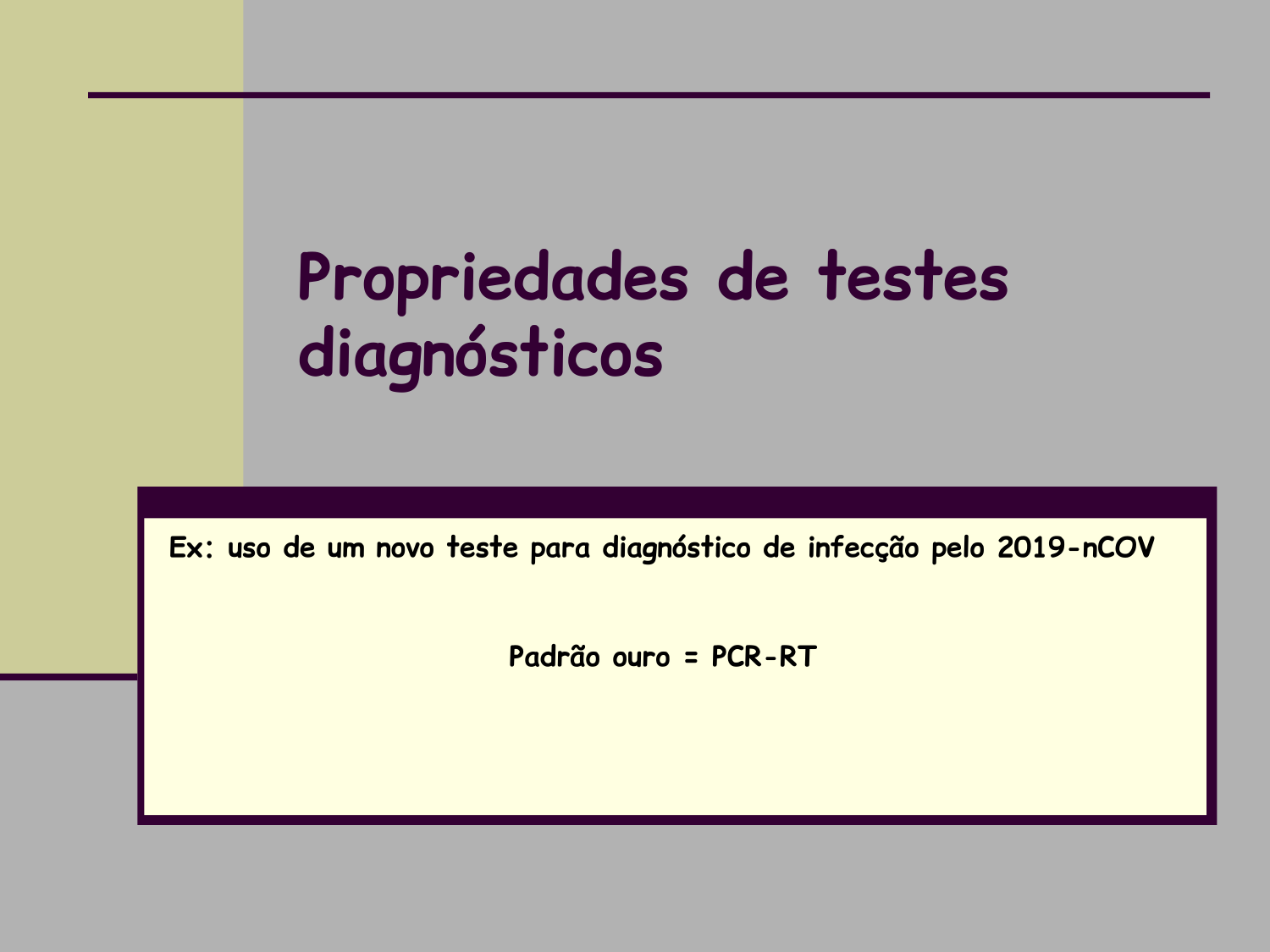

# Propriedades de testes diagnósticos

Ex: uso de um novo teste para diagnóstico de infecção pelo 2019-nCOV

Padrão ouro = PCR-RT